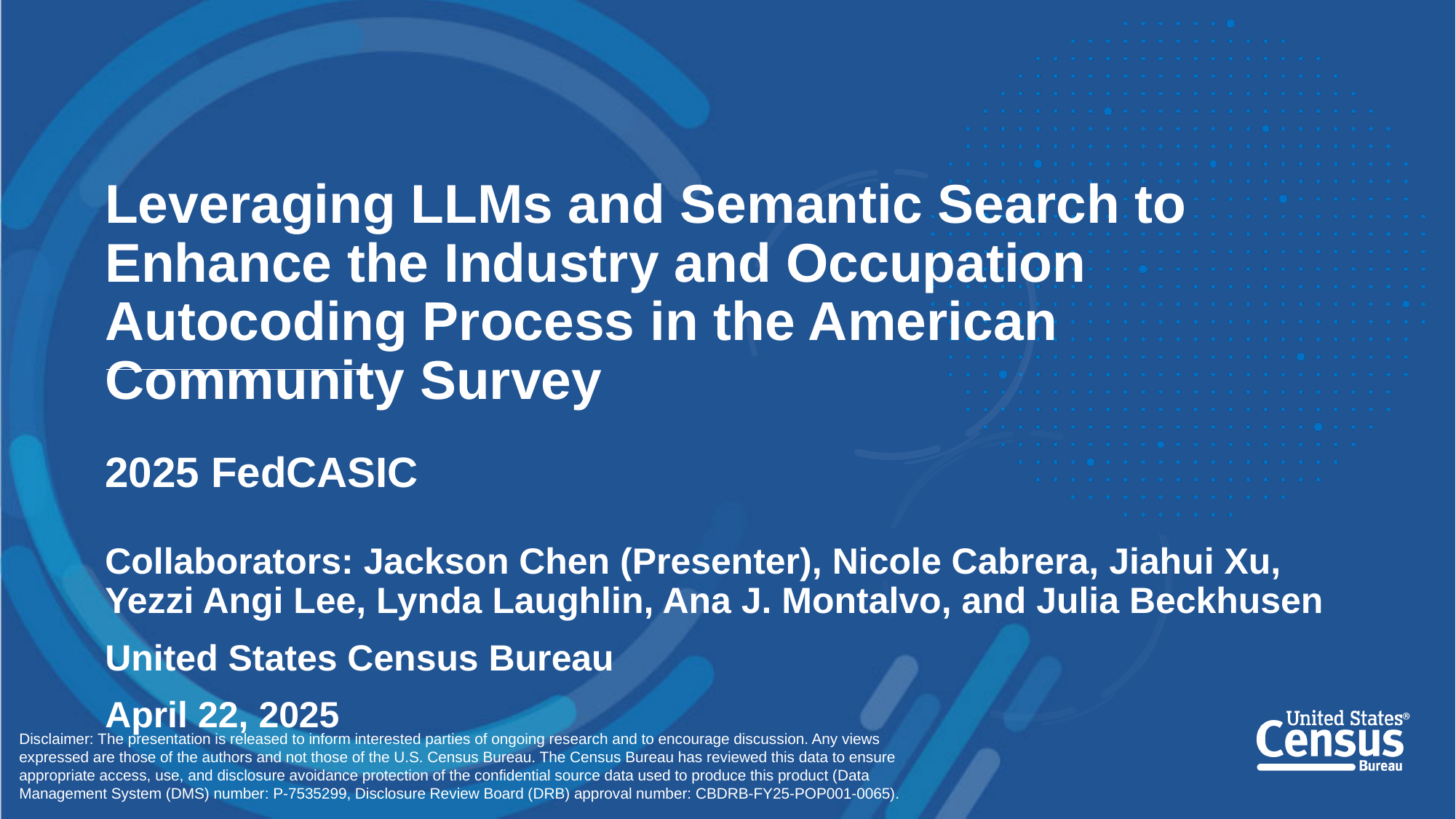

Leveraging LLMs and Semantic Search to Enhance the Industry and Occupation Autocoding Process in the American Community Survey

2025 FedCASIC

Collaborators: Jackson Chen (Presenter), Nicole Cabrera, Jiahui Xu, Yezzi Angi Lee, Lynda Laughlin, Ana J. Montalvo, and Julia Beckhusen
United States Census Bureau
April 22, 2025
Disclaimer: The presentation is released to inform interested parties of ongoing research and to encourage discussion. Any views expressed are those of the authors and not those of the U.S. Census Bureau. The Census Bureau has reviewed this data to ensure appropriate access, use, and disclosure avoidance protection of the confidential source data used to produce this product (Data Management System (DMS) number: P-7535299, Disclosure Review Board (DRB) approval number: CBDRB-FY25-POP001-0065).